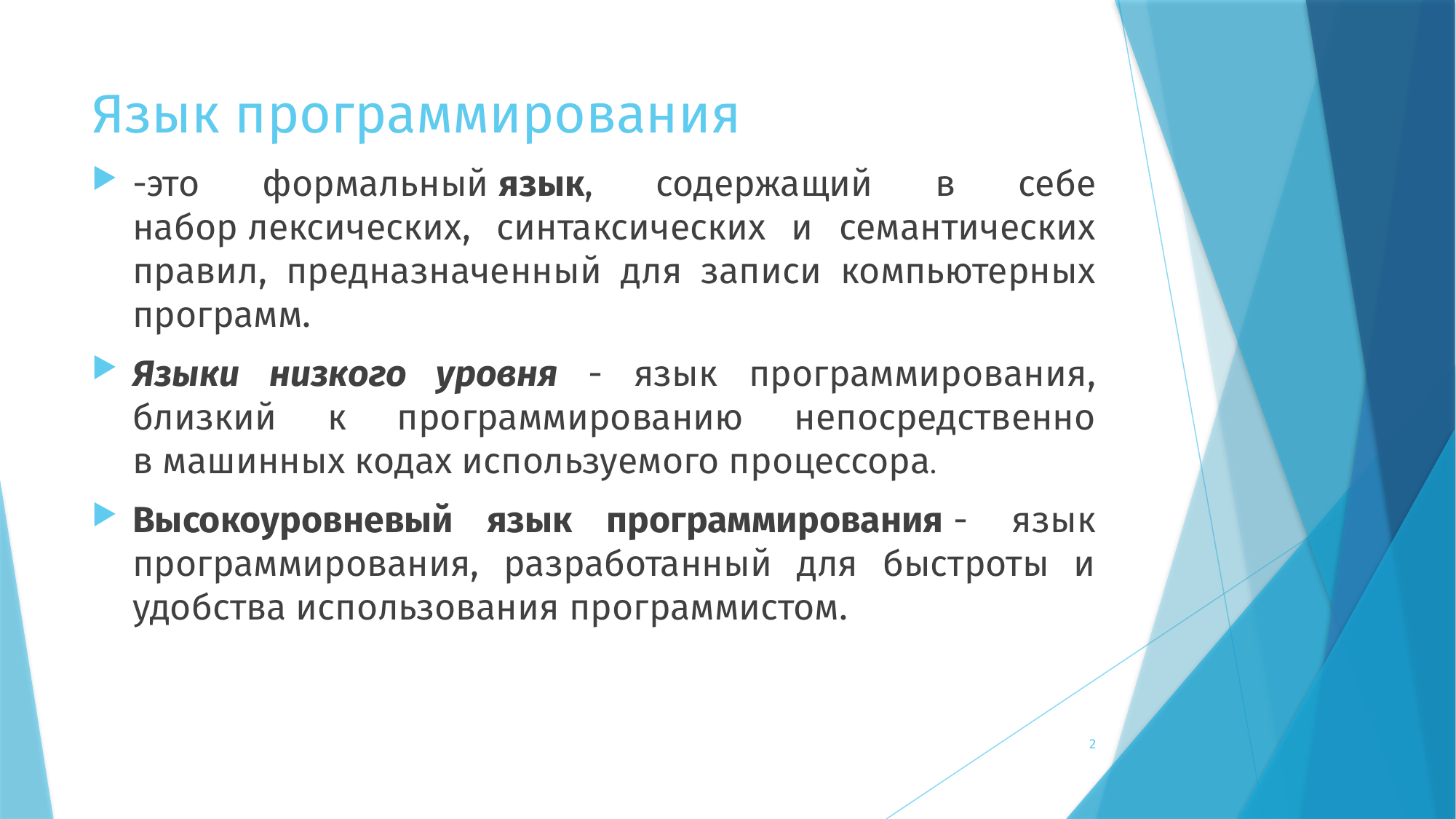

# Язык программирования
-это формальный язык, содержащий в себе набор лексических, синтаксических и семантических правил, предназначенный для записи компьютерных программ.
Языки низкого уровня - язык программирования, близкий к программированию непосредственно в машинных кодах используемого процессора.
Высокоуровневый язык программирования -  язык программирования, разработанный для быстроты и удобства использования программистом.

2